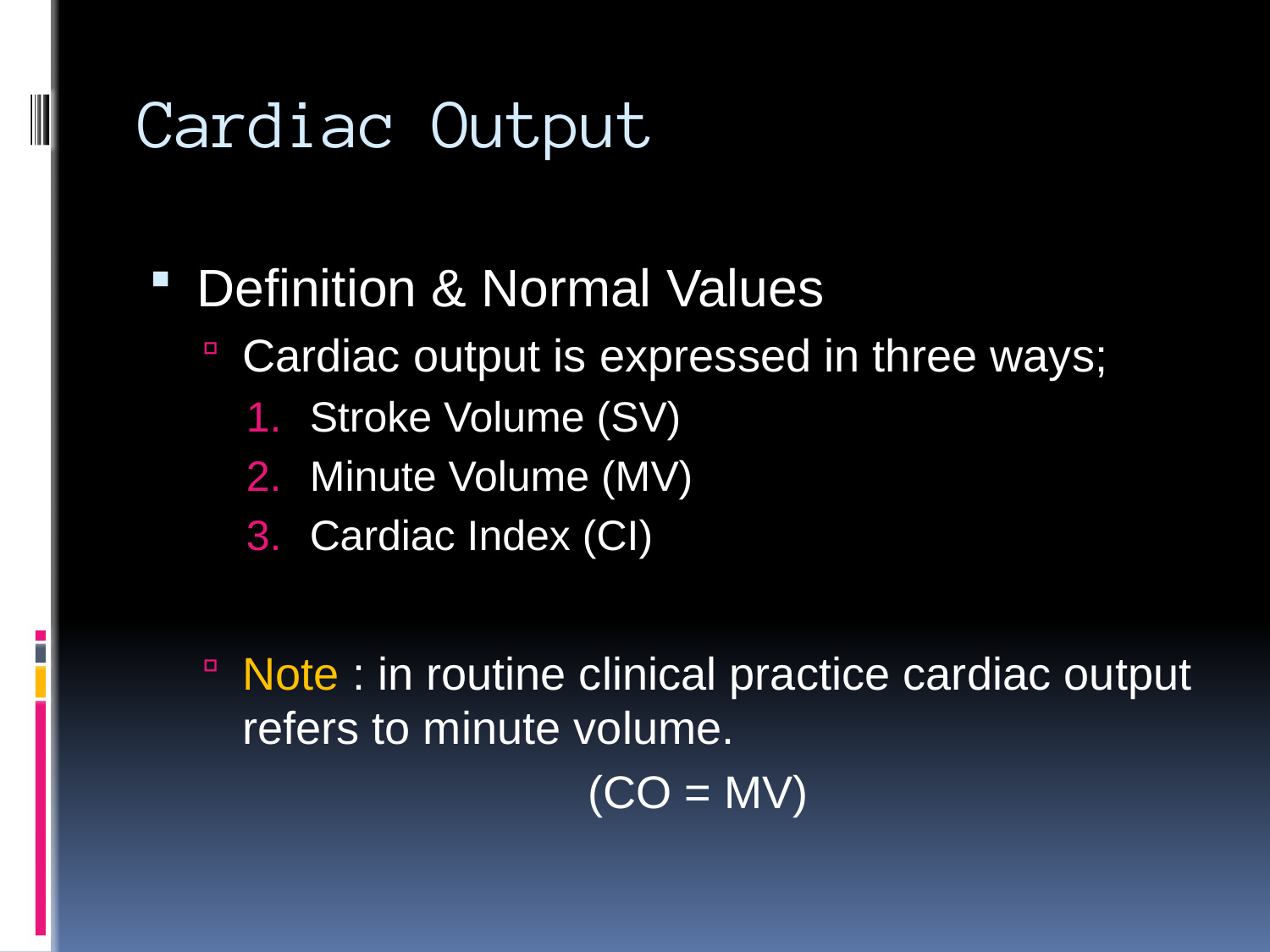

# Cardiac Output
Definition & Normal Values
Cardiac output is expressed in three ways;
Stroke Volume (SV)
Minute Volume (MV)
Cardiac Index (CI)

Note : in routine clinical practice cardiac output refers to minute volume.
(CO = MV)